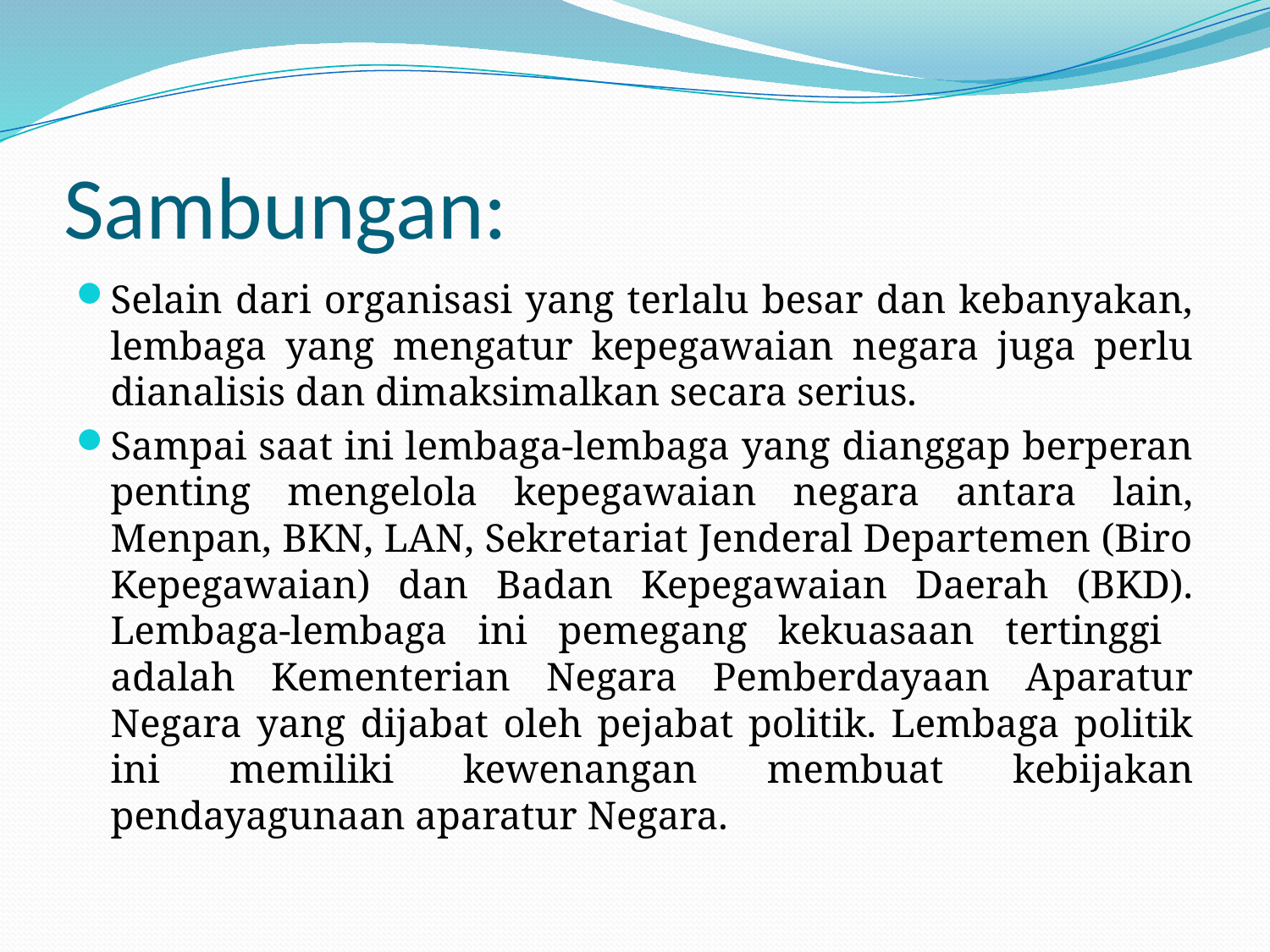

# Sambungan:
Selain dari organisasi yang terlalu besar dan kebanyakan, lembaga yang mengatur kepegawaian negara juga perlu dianalisis dan dimaksimalkan secara serius.
Sampai saat ini lembaga-lembaga yang dianggap berperan penting mengelola kepegawaian negara antara lain, Menpan, BKN, LAN, Sekretariat Jenderal Departemen (Biro Kepegawaian) dan Badan Kepegawaian Daerah (BKD). Lembaga-lembaga ini pemegang kekuasaan tertinggi  adalah Kementerian Negara Pemberdayaan Aparatur Negara yang dijabat oleh pejabat politik. Lembaga politik ini memiliki kewenangan membuat kebijakan pendayagunaan aparatur Negara.